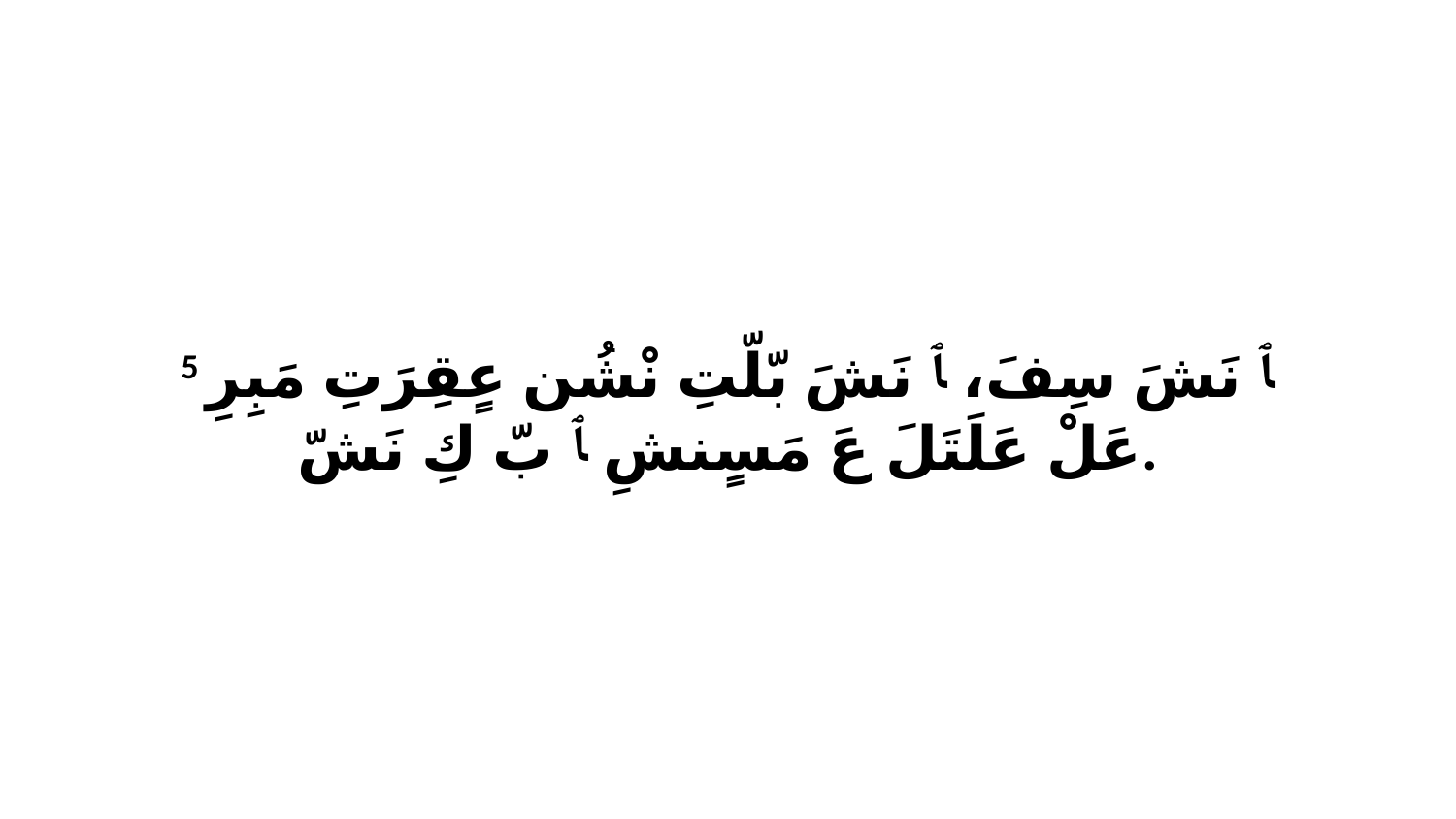

5 ﭑ نَشَ سِفَ، ﭑ نَشَ بّلّتِ نْشُن عٍقِرَتِ مَبِرِ عَلْ عَلَتَلَ عَ مَسٍنشِ ﭑ بّ كِ نَشّ.